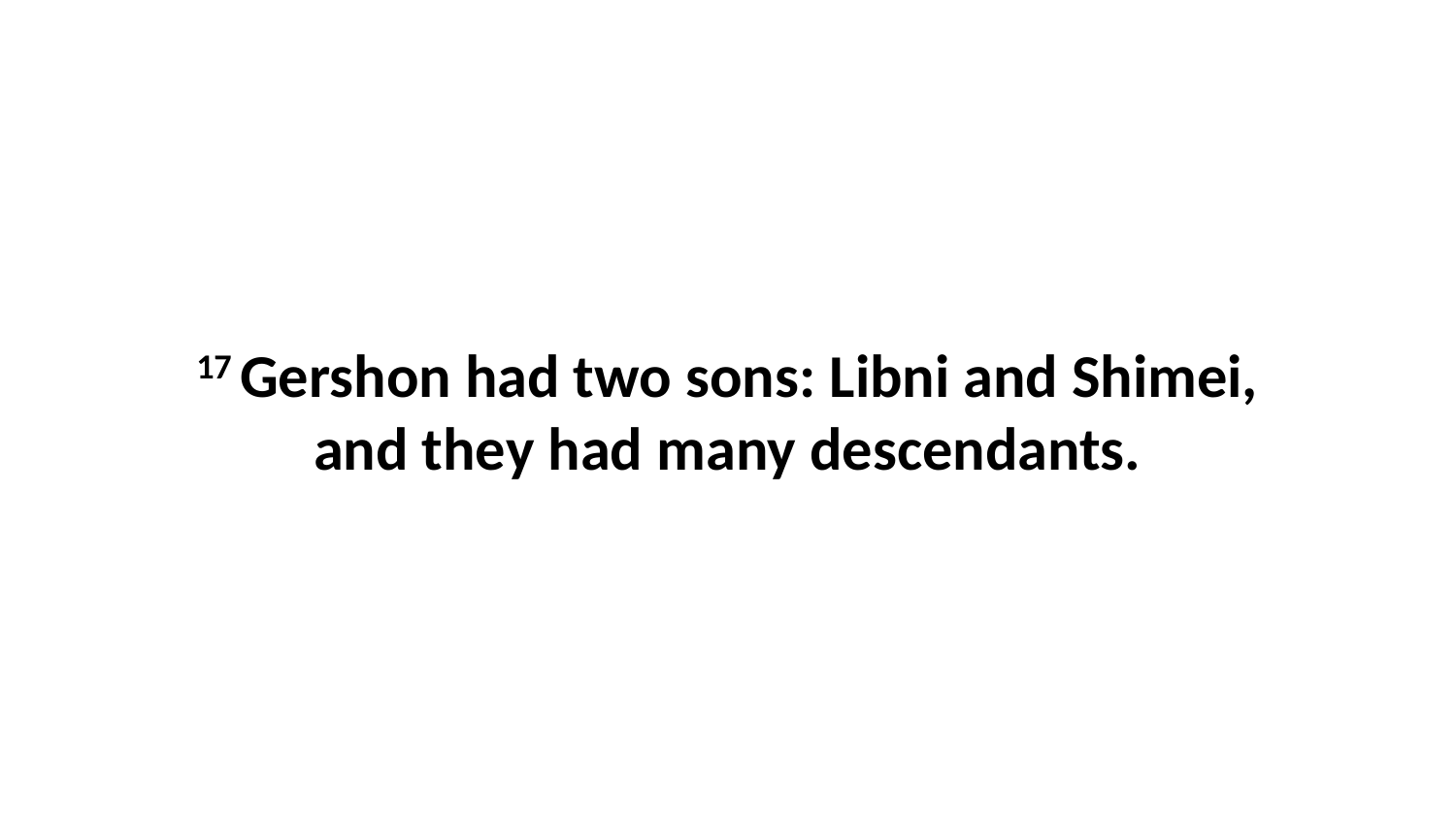

17 Gershon had two sons: Libni and Shimei, and they had many descendants.